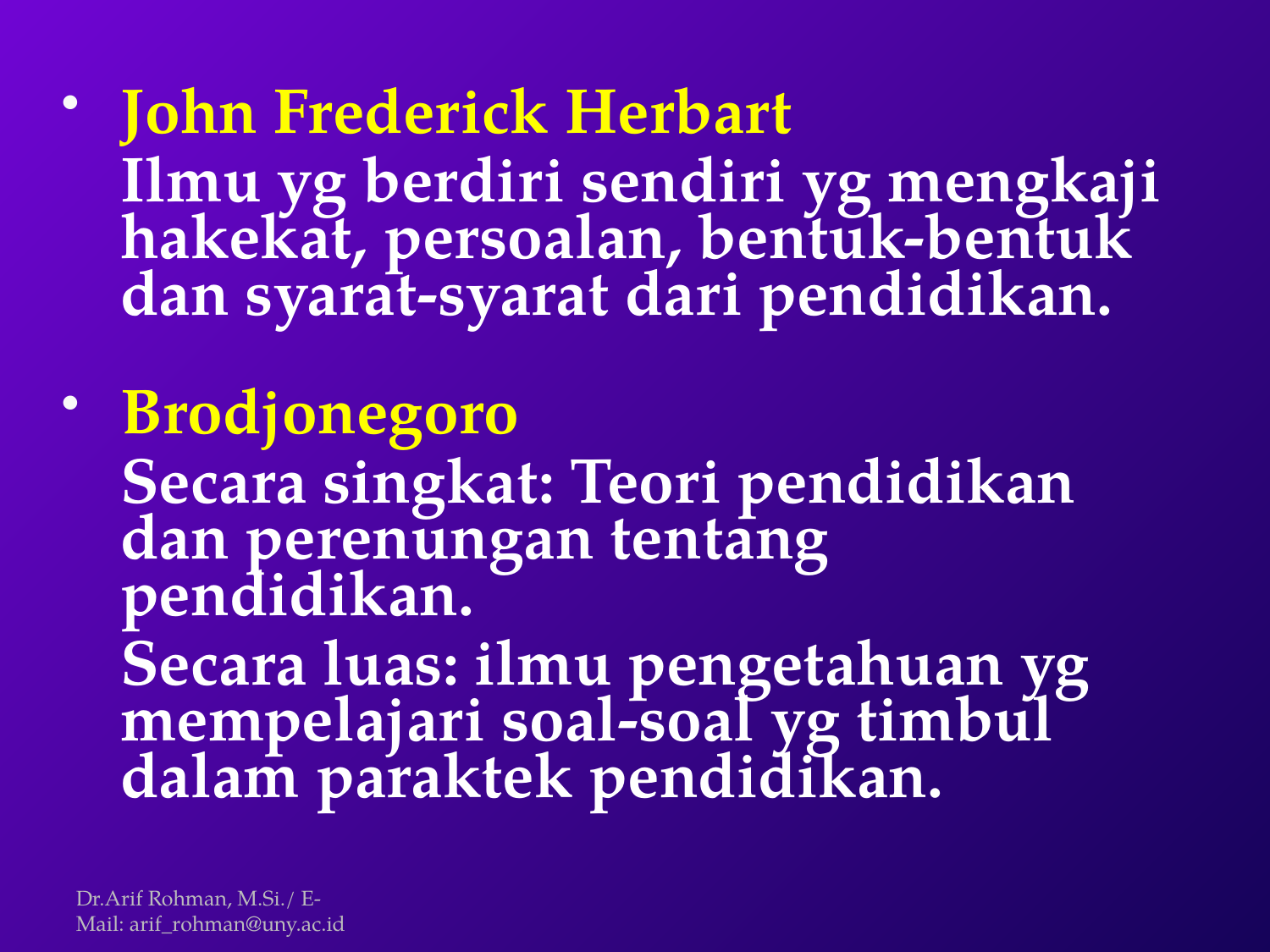

John Frederick Herbart
	Ilmu yg berdiri sendiri yg mengkaji hakekat, persoalan, bentuk-bentuk dan syarat-syarat dari pendidikan.
Brodjonegoro
	Secara singkat: Teori pendidikan dan perenungan tentang pendidikan.
 	Secara luas: ilmu pengetahuan yg mempelajari soal-soal yg timbul dalam paraktek pendidikan.
Dr.Arif Rohman, M.Si./ E-Mail: arif_rohman@uny.ac.id